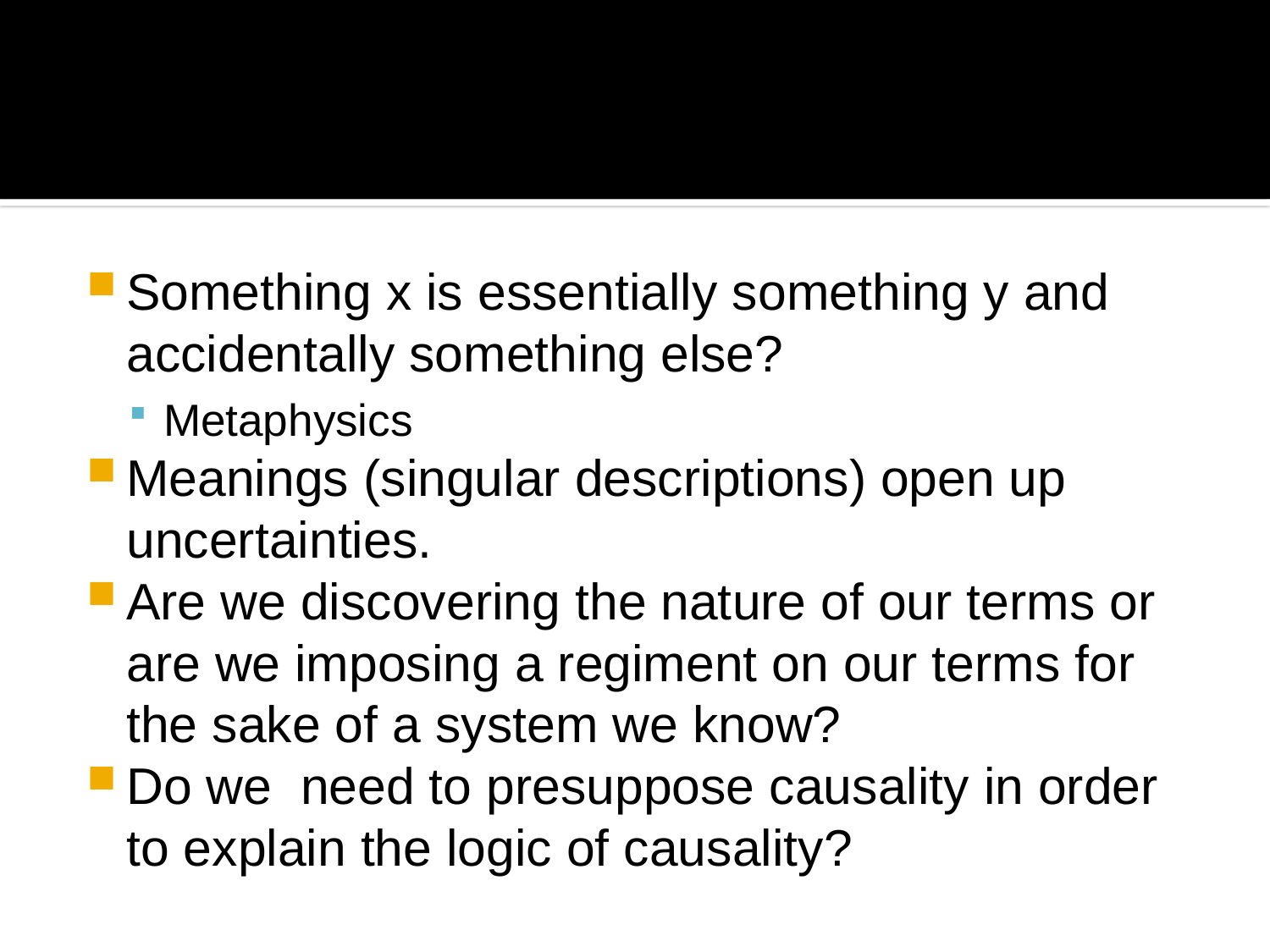

#
Something x is essentially something y and accidentally something else?
Metaphysics
Meanings (singular descriptions) open up uncertainties.
Are we discovering the nature of our terms or are we imposing a regiment on our terms for the sake of a system we know?
Do we  need to presuppose causality in order to explain the logic of causality?